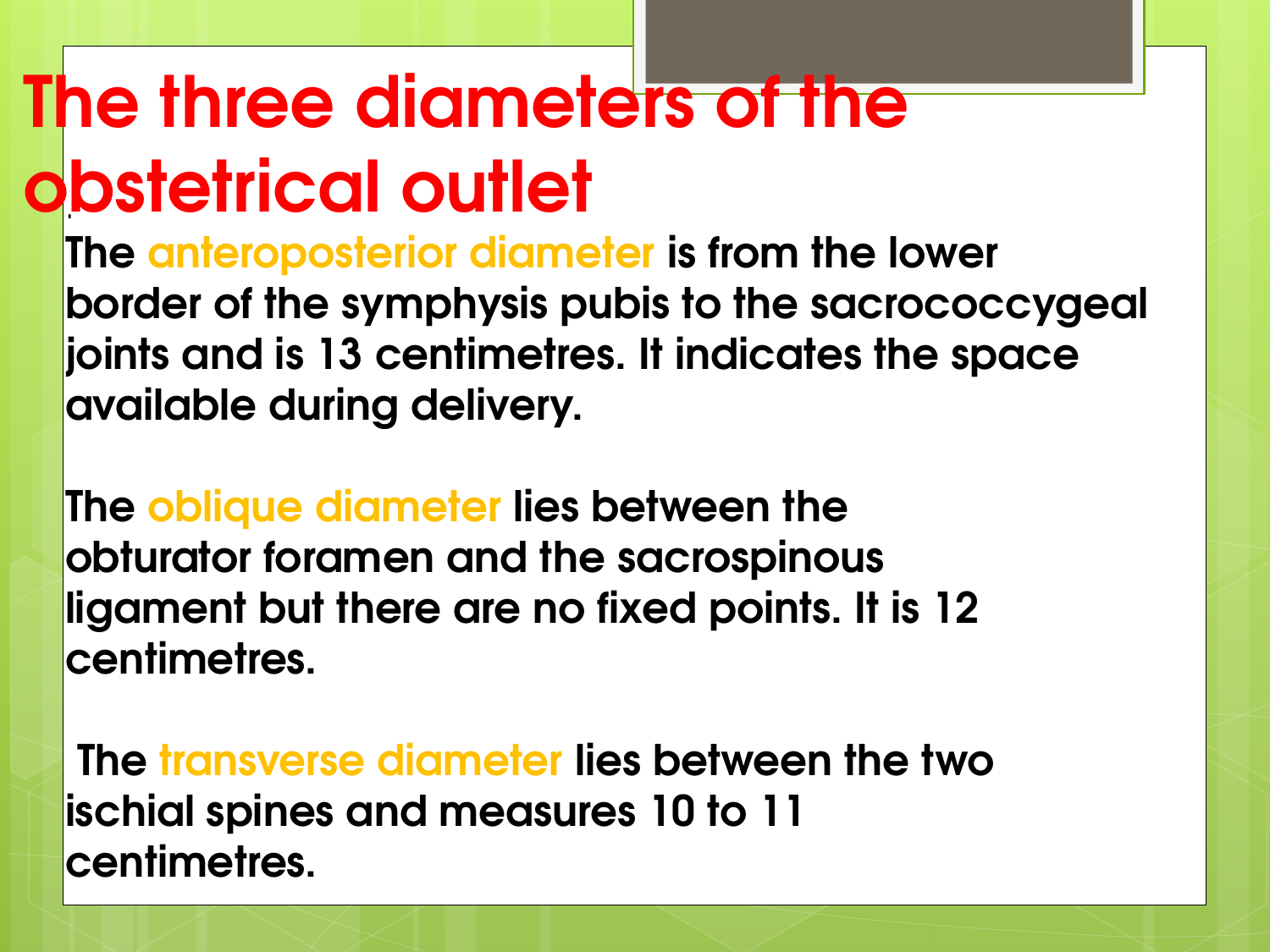

# The three diameters of the obstetrical outlet
.
The anteroposterior diameter is from the lower
border of the symphysis pubis to the sacrococcygeal
joints and is 13 centimetres. It indicates the space available during delivery.

The oblique diameter lies between the
obturator foramen and the sacrospinous
ligament but there are no fixed points. It is 12 centimetres.

 The transverse diameter lies between the two
ischial spines and measures 10 to 11
centimetres.